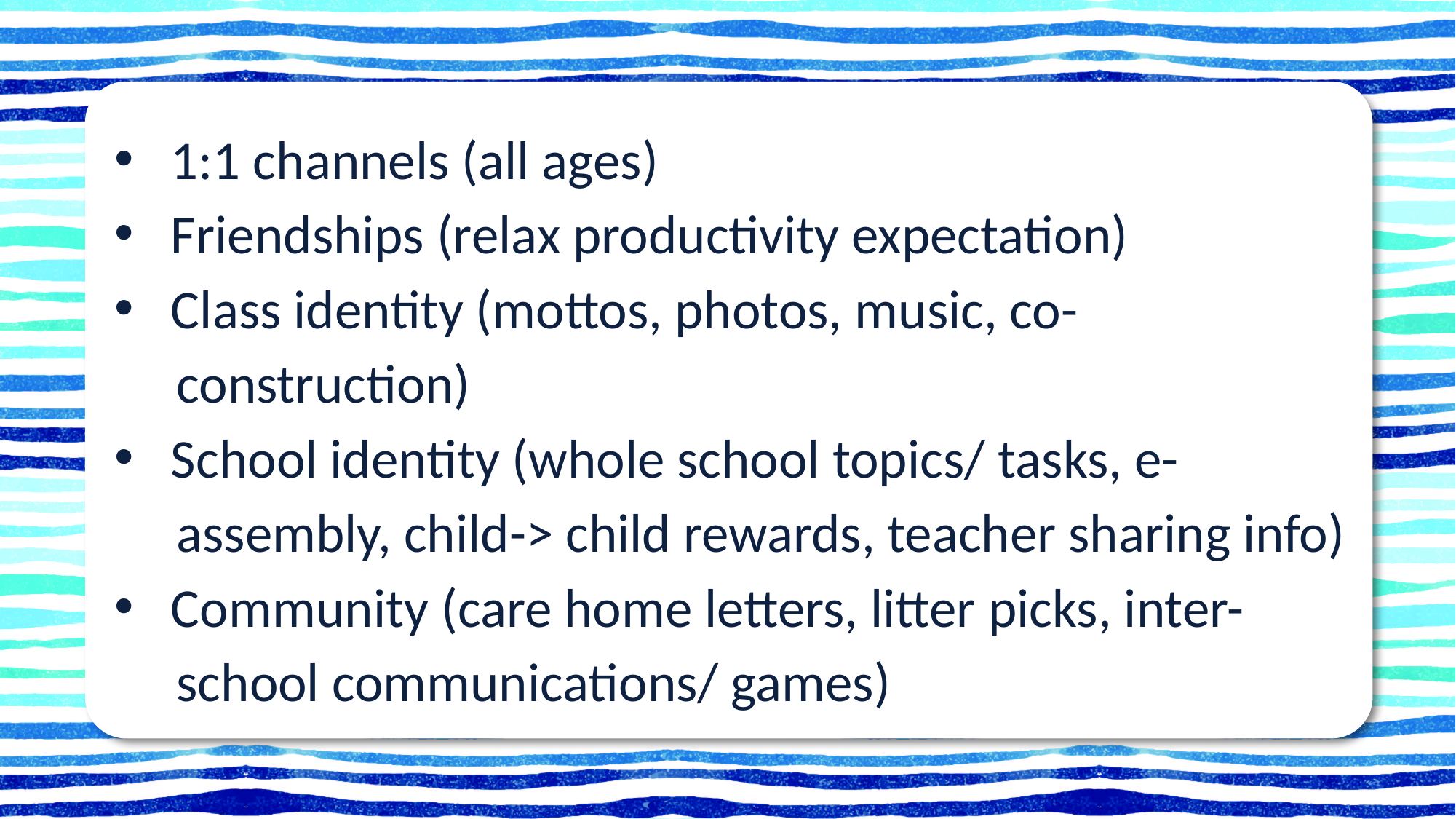

1:1 channels (all ages)
   Friendships (relax productivity expectation)
   Class identity (mottos, photos, music, co-
     construction)
   School identity (whole school topics/ tasks, e-
     assembly, child-> child rewards, teacher sharing info)
   Community (care home letters, litter picks, inter-
     school communications/ games)